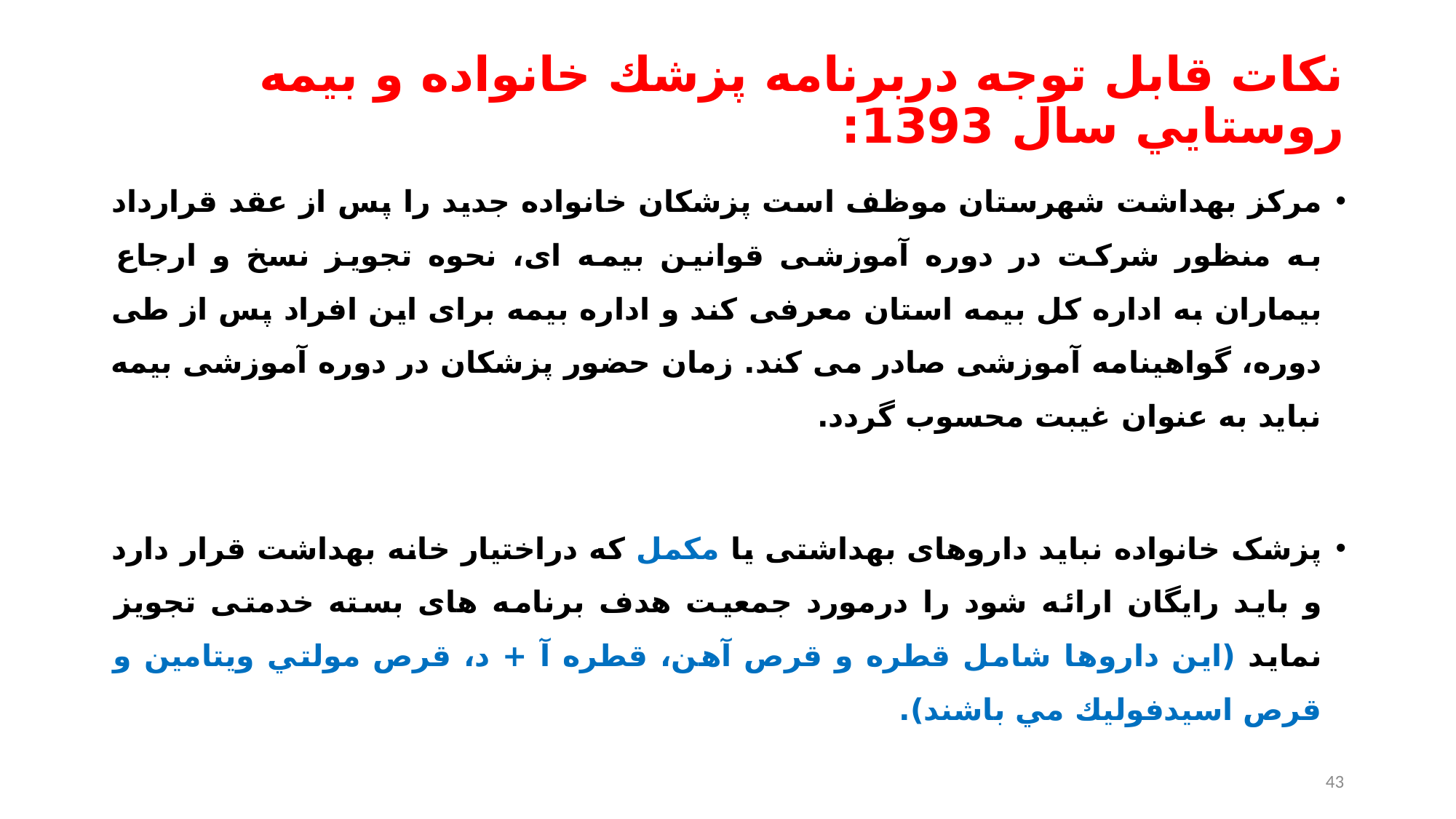

# نكات قابل توجه دربرنامه پزشك خانواده و بيمه روستايي سال 1393:
مرکز بهداشت شهرستان موظف است پزشکان خانواده جدید را پس از عقد قرارداد به منظور شرکت در دوره آموزشی قوانین بیمه ای، نحوه تجویز نسخ و ارجاع بیماران به اداره کل بیمه استان معرفی کند و اداره بیمه برای این افراد پس از طی دوره، گواهینامه آموزشی صادر می کند. زمان حضور پزشکان در دوره آموزشی بیمه نباید به عنوان غیبت محسوب گردد.

پزشک خانواده نباید داروهای بهداشتی یا مکمل که دراختیار خانه بهداشت قرار دارد و باید رایگان ارائه شود را درمورد جمعیت هدف برنامه های بسته خدمتی تجویز نماید (اين داروها شامل قطره و قرص آهن، قطره آ + د، قرص مولتي ويتامين و قرص اسيدفوليك مي باشند).

43